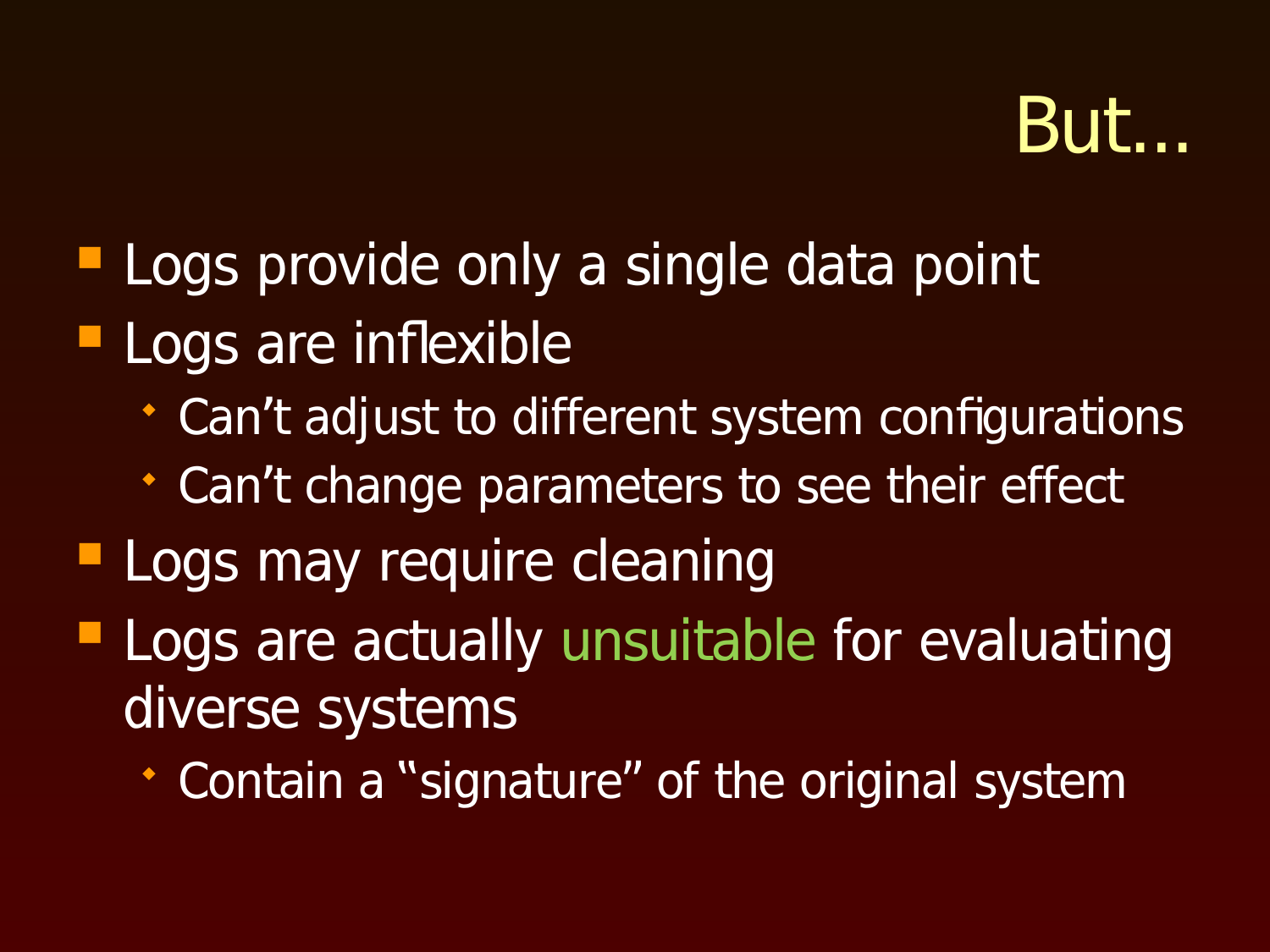

# But…
Logs provide only a single data point
Logs are inflexible
Can’t adjust to different system configurations
Can’t change parameters to see their effect
Logs may require cleaning
Logs are actually unsuitable for evaluating diverse systems
Contain a “signature” of the original system